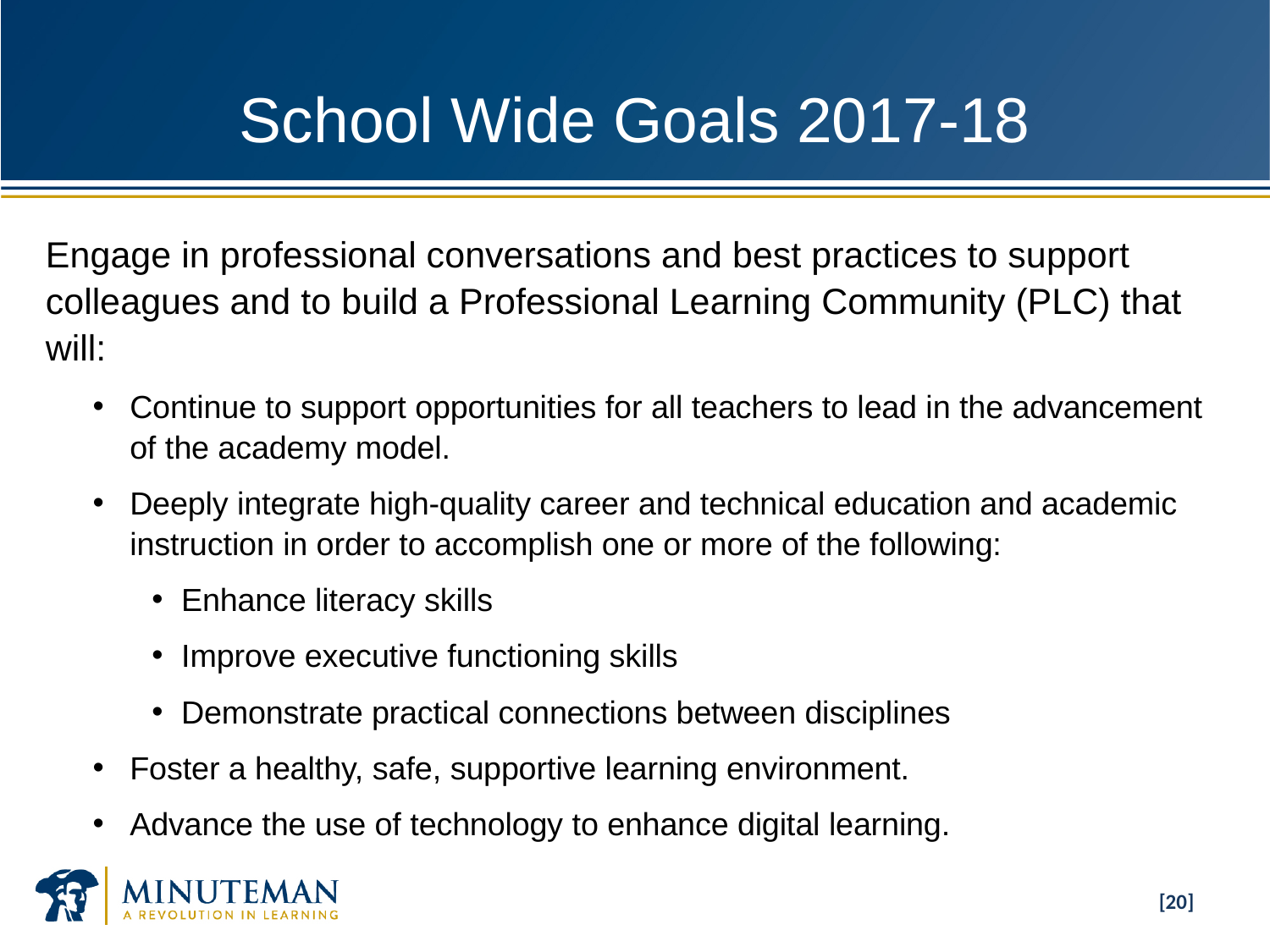

[20]
# School Wide Goals 2017-18
Engage in professional conversations and best practices to support colleagues and to build a Professional Learning Community (PLC) that will:
Continue to support opportunities for all teachers to lead in the advancement of the academy model.
Deeply integrate high-quality career and technical education and academic instruction in order to accomplish one or more of the following:
Enhance literacy skills
Improve executive functioning skills
Demonstrate practical connections between disciplines
Foster a healthy, safe, supportive learning environment.
Advance the use of technology to enhance digital learning.